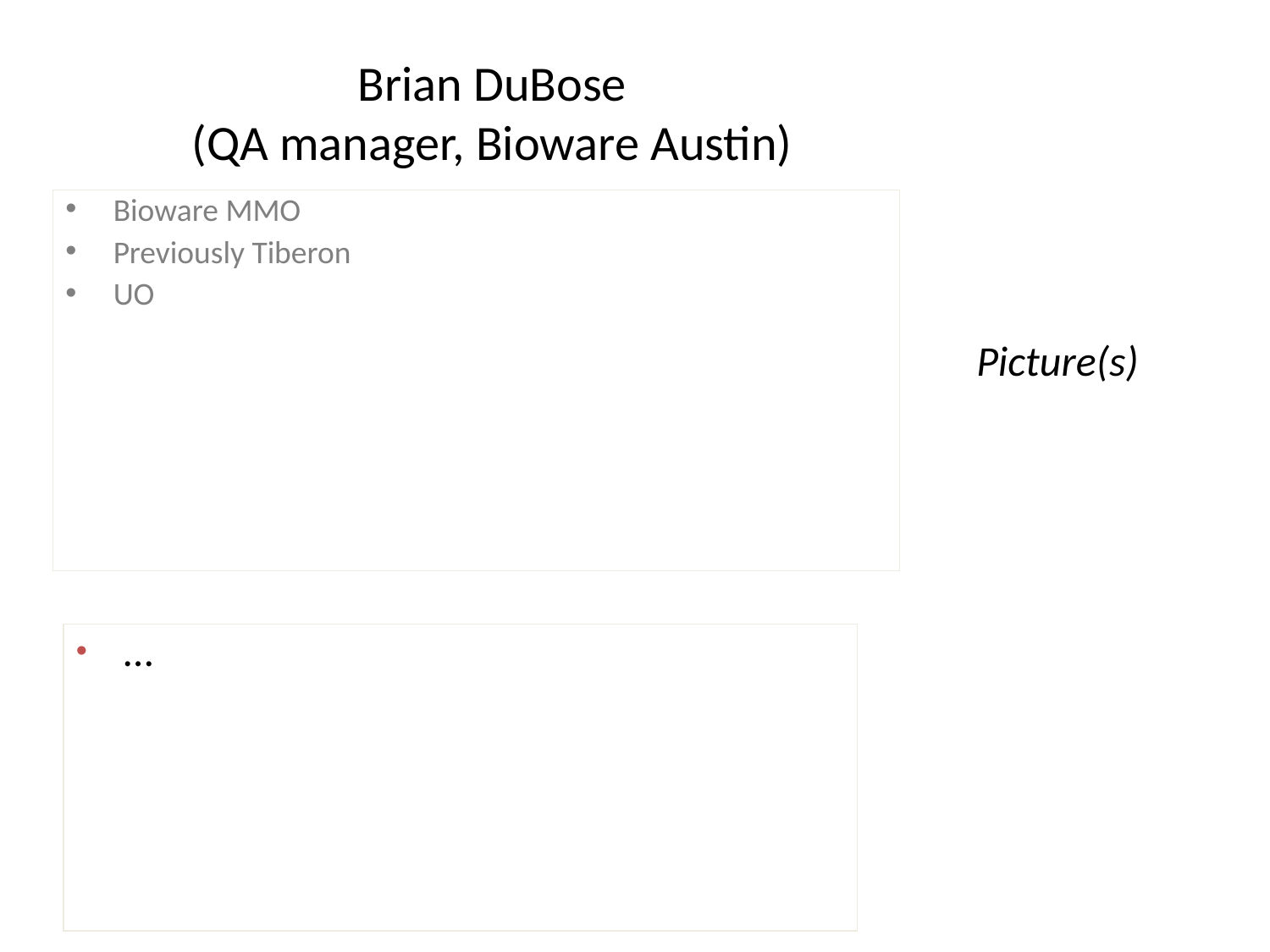

# Brian DuBose (QA manager, Bioware Austin)
Bioware MMO
Previously Tiberon
UO
Picture(s)
…